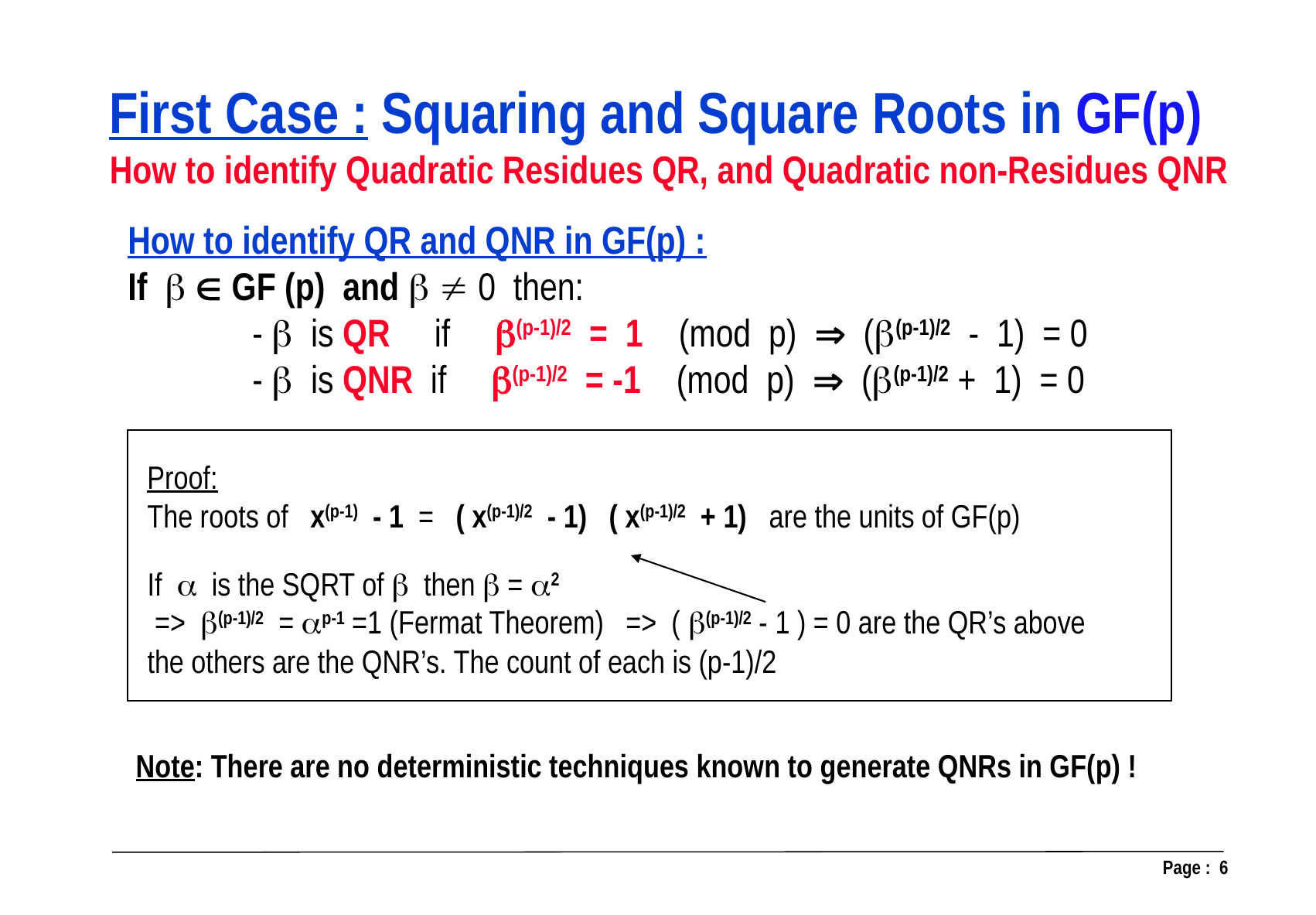

First Case : Squaring and Square Roots in GF(p)
   How to identify Quadratic Residues QR, and Quadratic non-Residues QNR
How to identify QR and QNR in GF(p) :
If  β ∈ GF (p)  and β ≠ 0  then:
              - β  is QR     if     β(p-1)/2  =  1    (mod  p)  ⇒  (β(p-1)/2  -  1)  = 0
              - β  is QNR  if     β(p-1)/2  = -1    (mod  p)  ⇒  (β(p-1)/2 +  1)  = 0

Proof:
The roots of   x(p-1)  - 1  =   ( x(p-1)/2  - 1)   ( x(p-1)/2  + 1)   are the units of GF(p)

If  α  is the SQRT of β  then β = α2
 =>  β(p-1)/2  = αp-1 =1 (Fermat Theorem)   =>  ( β(p-1)/2 - 1 ) = 0 are the QR’s above
the others are the QNR’s. The count of each is (p-1)/2
Note: There are no deterministic techniques known to generate QNRs in GF(p) !